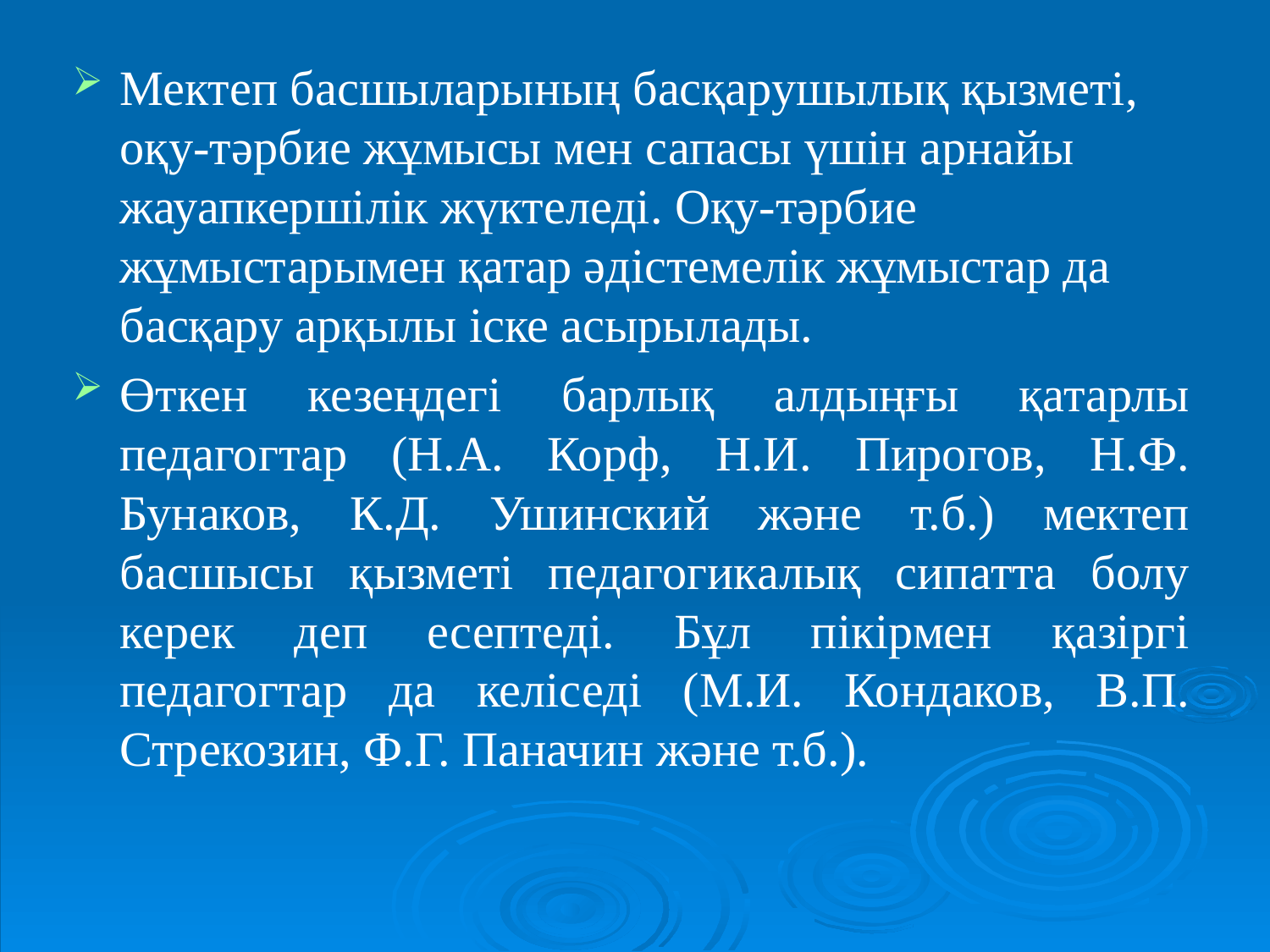

Мектеп басшыларының басқарушылық қызметi, оқу-тәрбие жұмысы мен сапасы үшiн арнайы жауапкершiлiк жүктеледі. Оқу-тәрбие жұмыстарымен қатар әдістемелік жұмыстар да басқару арқылы іске асырылады.
Өткен кезеңдегі барлық алдыңғы қатарлы педагогтар (Н.А. Корф, Н.И. Пирогов, Н.Ф. Бунаков, К.Д. Ушинский және т.б.) мектеп басшысы қызметі педагогикалық сипатта болу керек деп есептеді. Бұл пікірмен қазіргі педагогтар да келіседі (М.И. Кондаков, В.П. Стрекозин, Ф.Г. Паначин және т.б.).